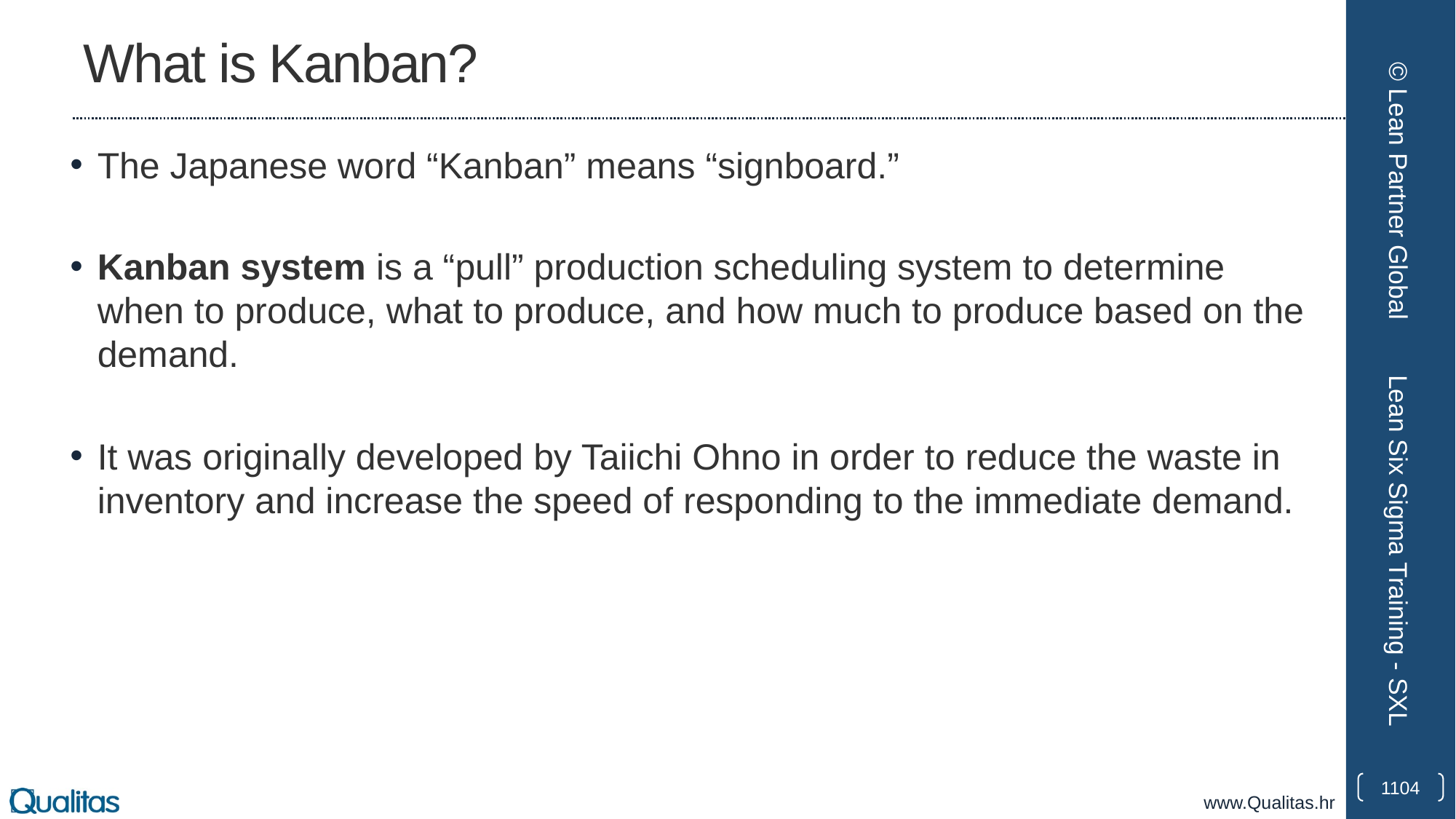

# What is Kanban?
The Japanese word “Kanban” means “signboard.”

Kanban system is a “pull” production scheduling system to determine when to produce, what to produce, and how much to produce based on the demand.

It was originally developed by Taiichi Ohno in order to reduce the waste in inventory and increase the speed of responding to the immediate demand.
© Lean Partner Global
Lean Six Sigma Training - SXL
1104